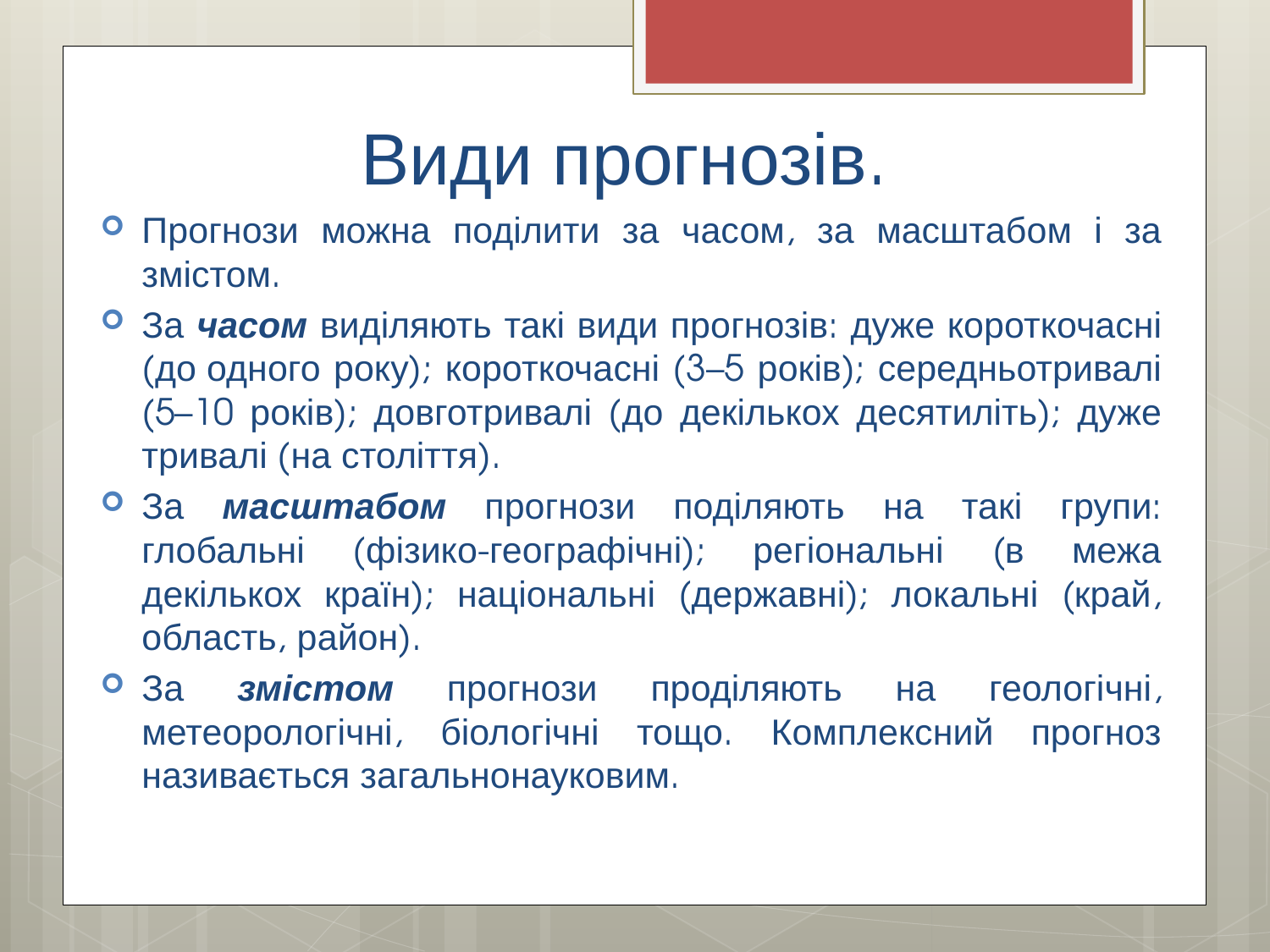

Види прогнозів.
Прогнози можна поділити за часом, за масштабом і за змістом.
За часом виділяють такі види прогнозів: дуже короткочасні (до одного року); короткочасні (3–5 років); середньотривалі (5–10 років); довготривалі (до декількох десятиліть); дуже тривалі (на століття).
За масштабом прогнози поділяють на такі групи: глобальні (фізико-географічні); регіональні (в межа декількох країн); національні (державні); локальні (край, область, район).
За змістом прогнози проділяють на геологічні, метеорологічні, біологічні тощо. Комплексний прогноз називається загальнонауковим.